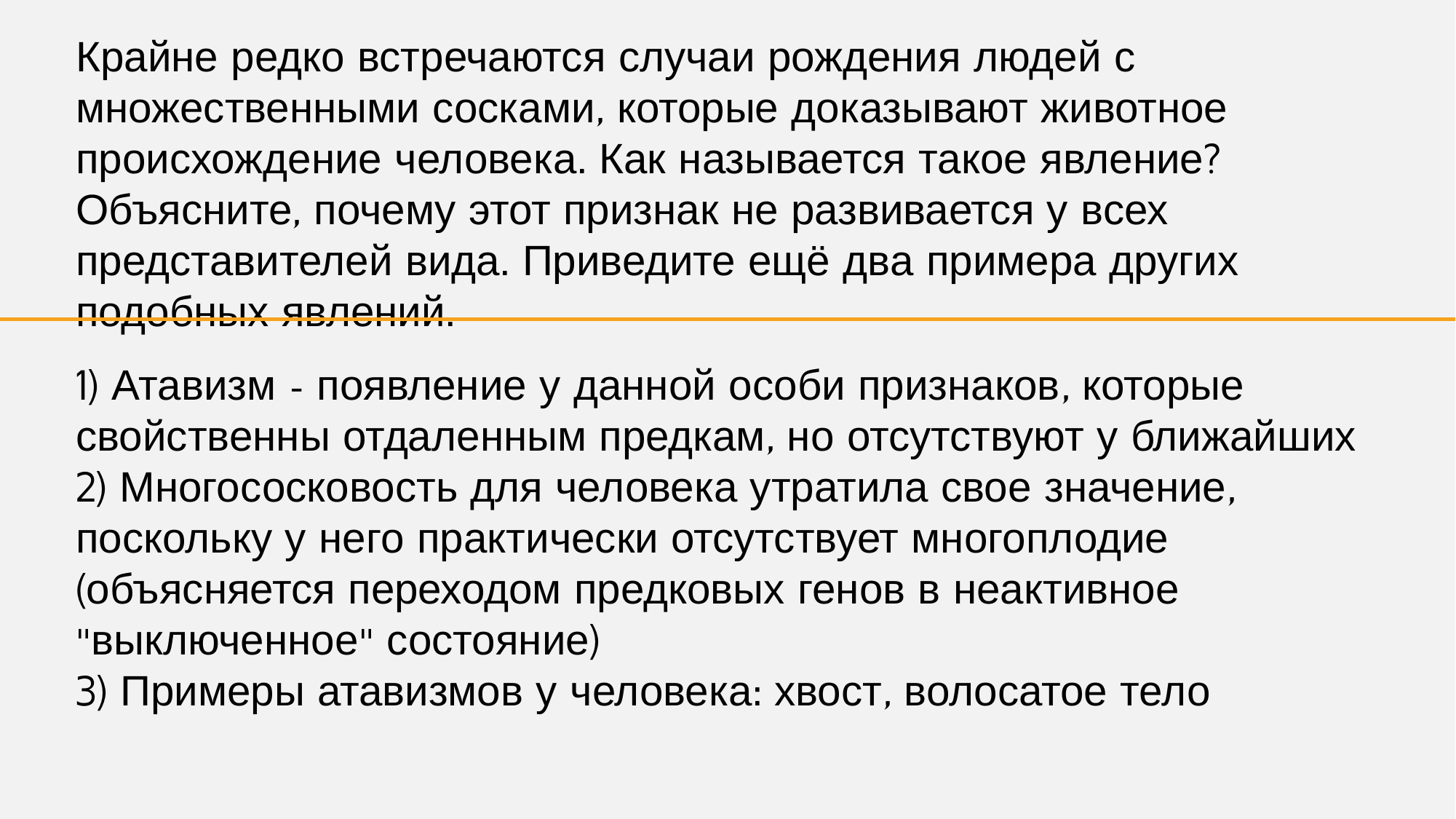

Крайне редко встречаются случаи рождения людей с множественными сосками, которые доказывают животное происхождение человека. Как называется такое явление? Объясните, почему этот признак не развивается у всех представителей вида. Приведите ещё два примера других подобных явлений.
1) Атавизм - появление у данной особи признаков, которые свойственны отдаленным предкам, но отсутствуют у ближайших
2) Многососковость для человека утратила свое значение, поскольку у него практически отсутствует многоплодие (объясняется переходом предковых генов в неактивное "выключенное" состояние)
3) Примеры атавизмов у человека: хвост, волосатое тело